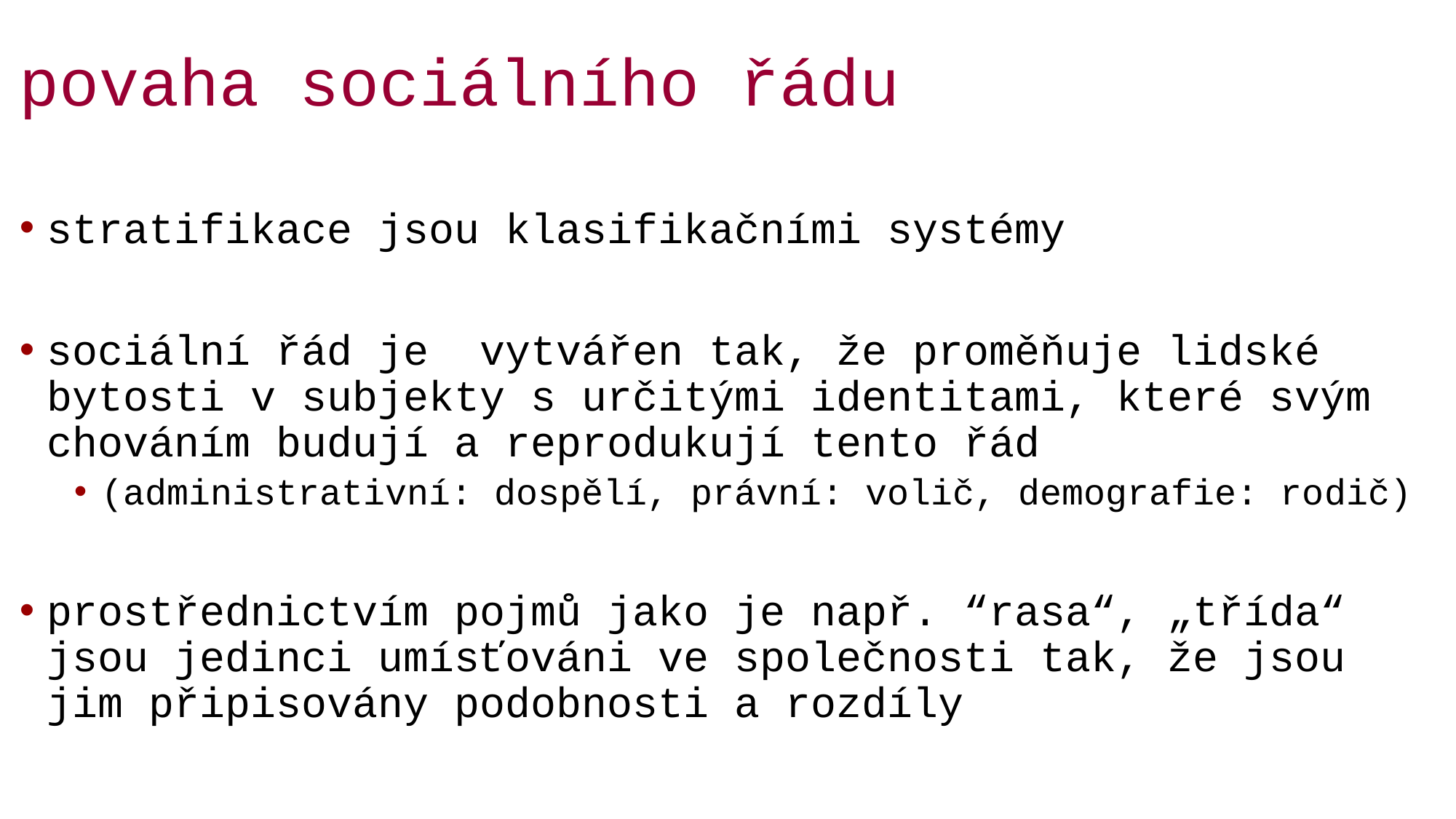

# povaha sociálního řádu
stratifikace jsou klasifikačními systémy

sociální řád je  vytvářen tak, že proměňuje lidské bytosti v subjekty s určitými identitami, které svým chováním budují a reprodukují tento řád
(administrativní: dospělí, právní: volič, demografie: rodič)

prostřednictvím pojmů jako je např. “rasa“, „třída“ jsou jedinci umísťováni ve společnosti tak, že jsou jim připisovány podobnosti a rozdíly